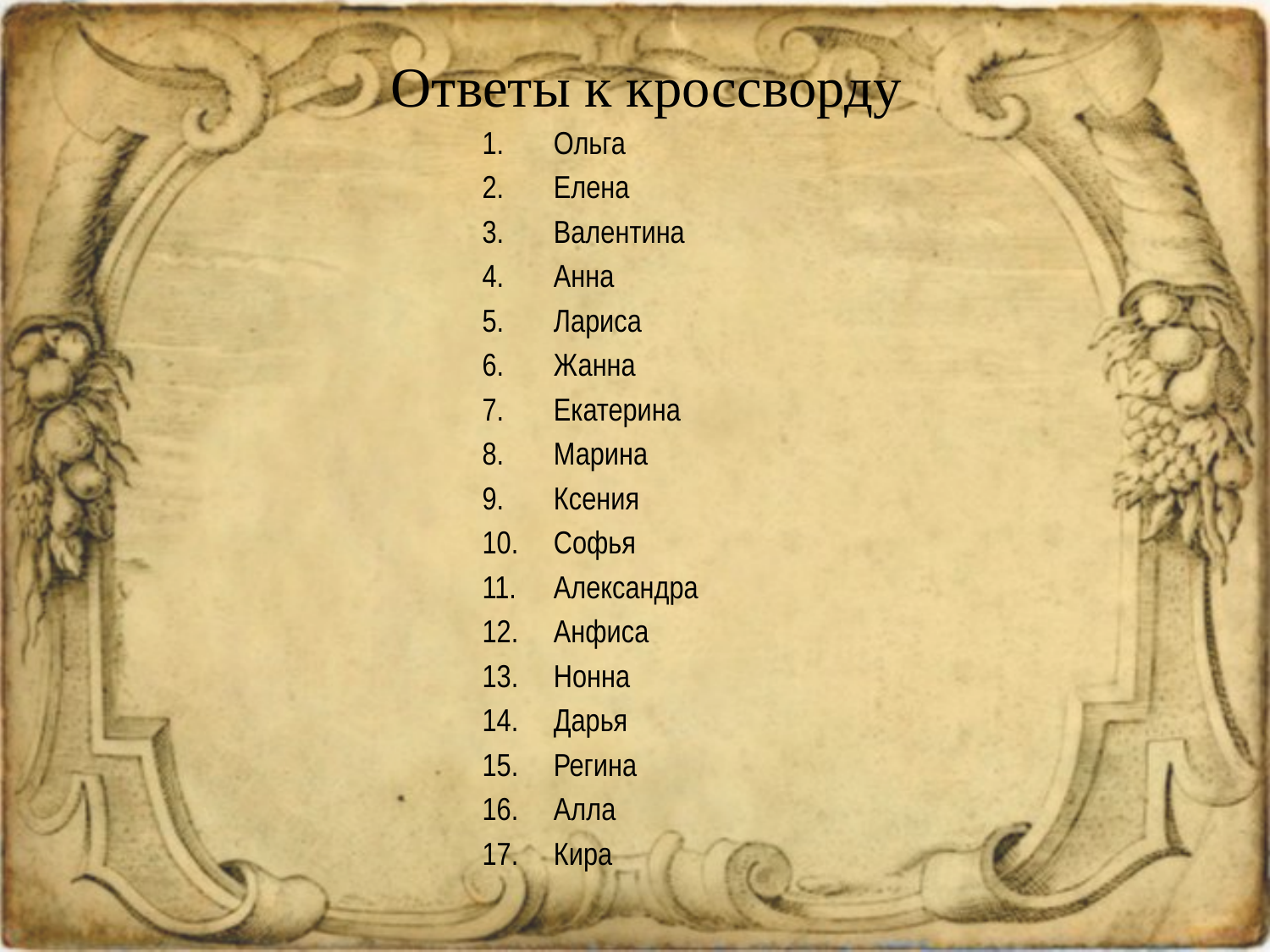

# Ответы к кроссворду
Ольга
Елена
Валентина
Анна
Лариса
Жанна
Екатерина
Марина
Ксения
Софья
Александра
Анфиса
Нонна
Дарья
Регина
Алла
Кира